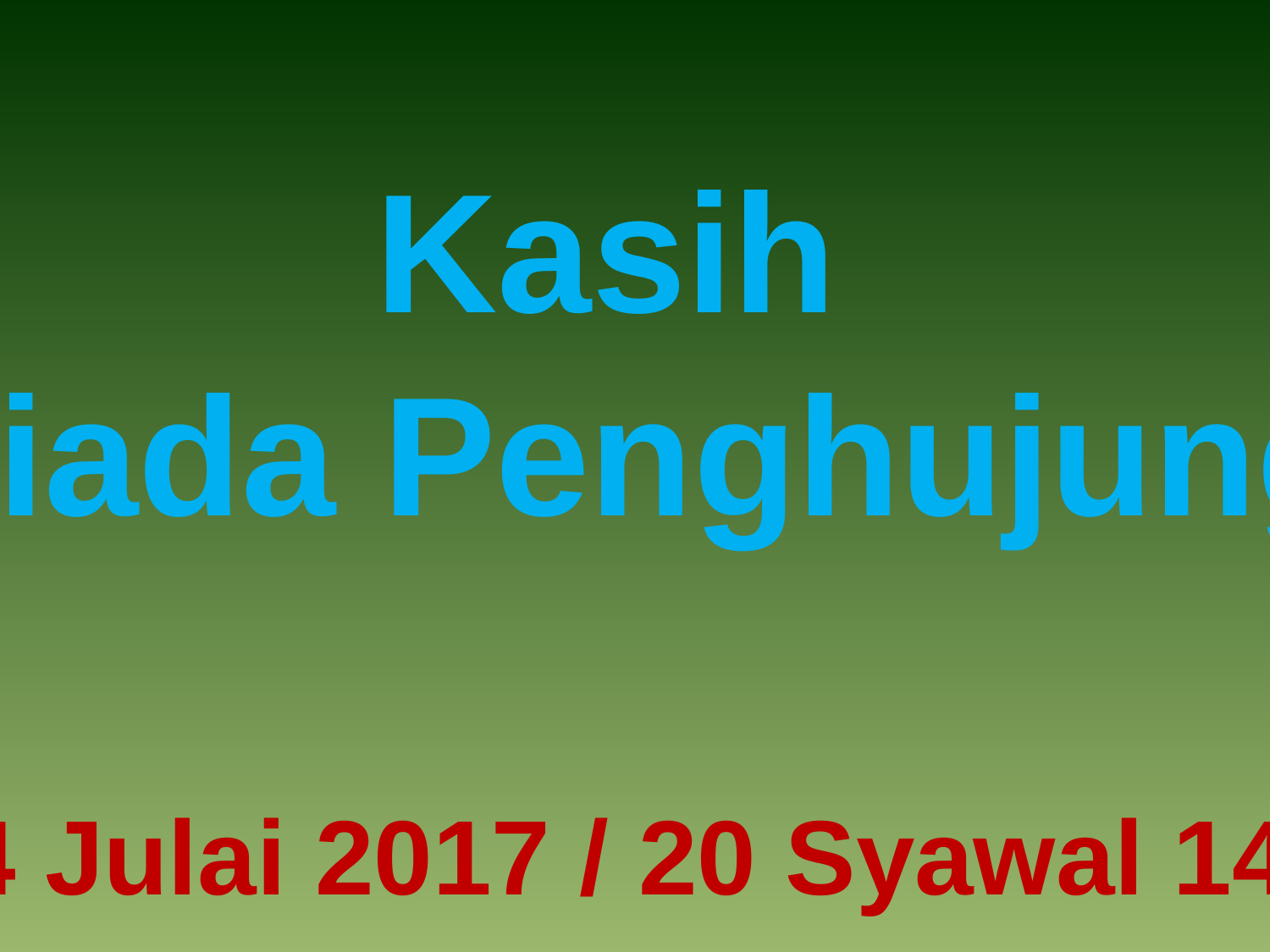

Kasih
Tiada Penghujung
14 Julai 2017 / 20 Syawal 1438